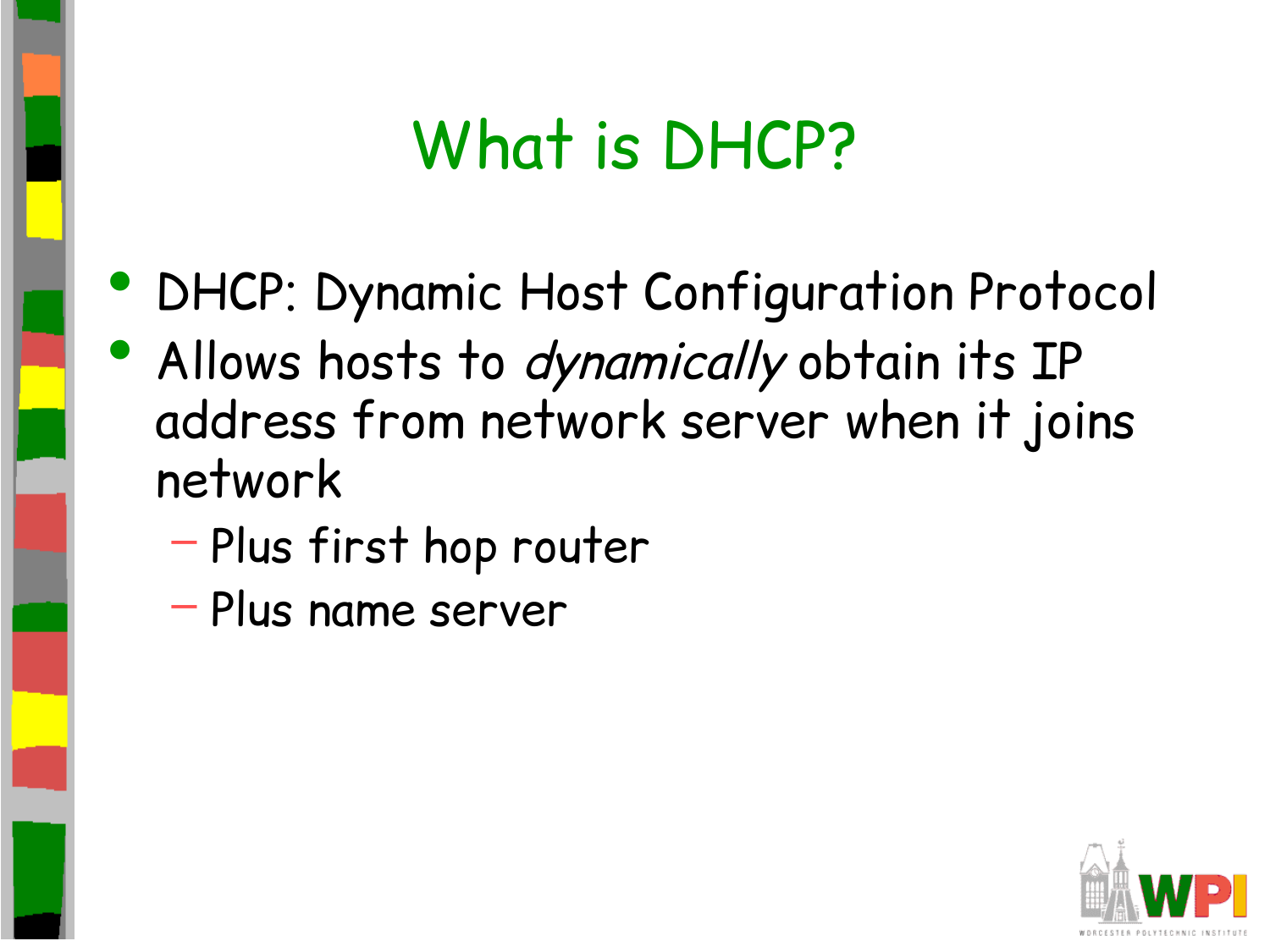

# What is DHCP?
DHCP: Dynamic Host Configuration Protocol
Allows hosts to dynamically obtain its IP address from network server when it joins network
Plus first hop router
Plus name server